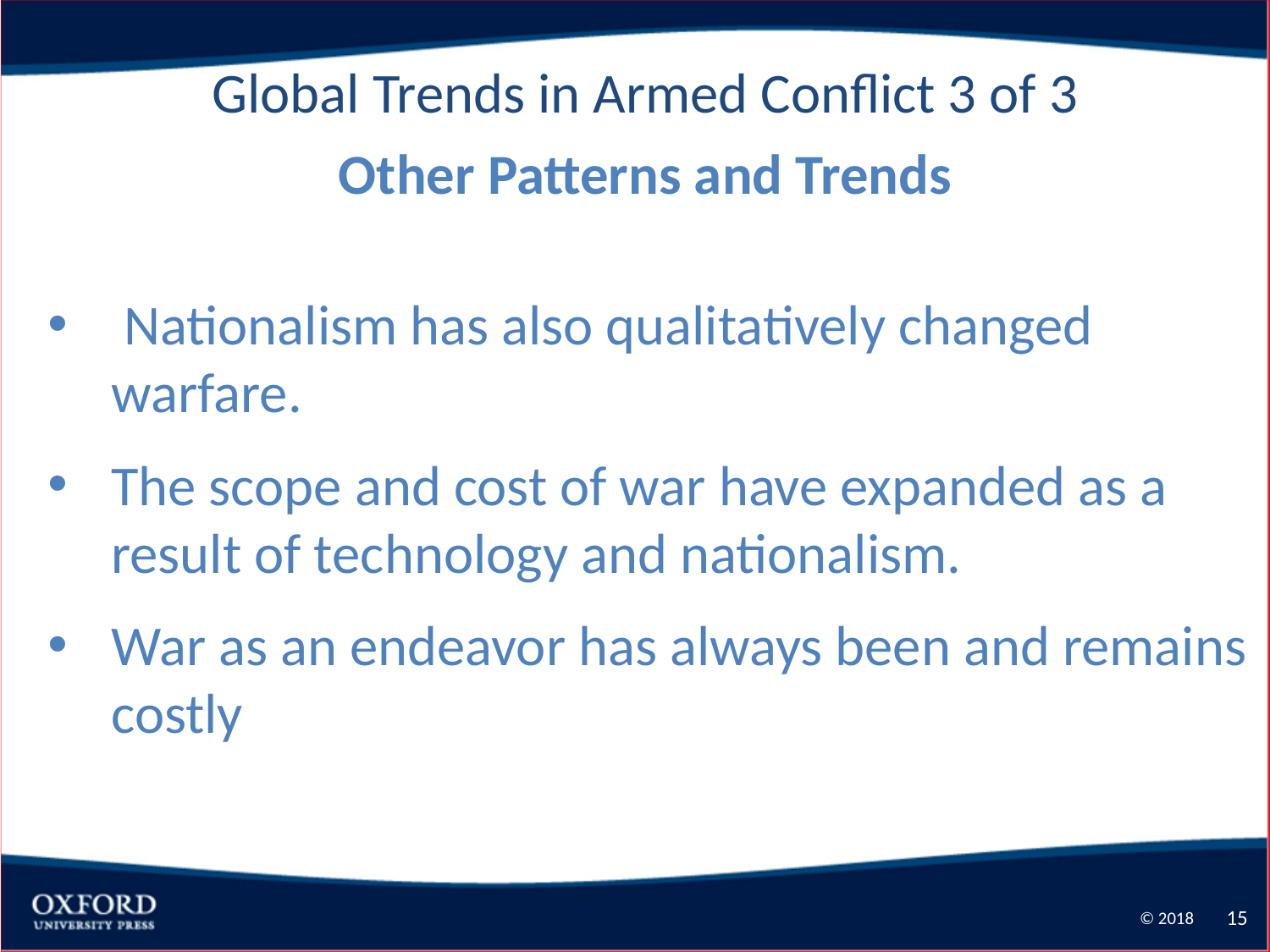

Global Trends in Armed Conflict 3 of 3
Other Patterns and Trends
 Nationalism has also qualitatively changed warfare.
The scope and cost of war have expanded as a result of technology and nationalism.
War as an endeavor has always been and remains costly